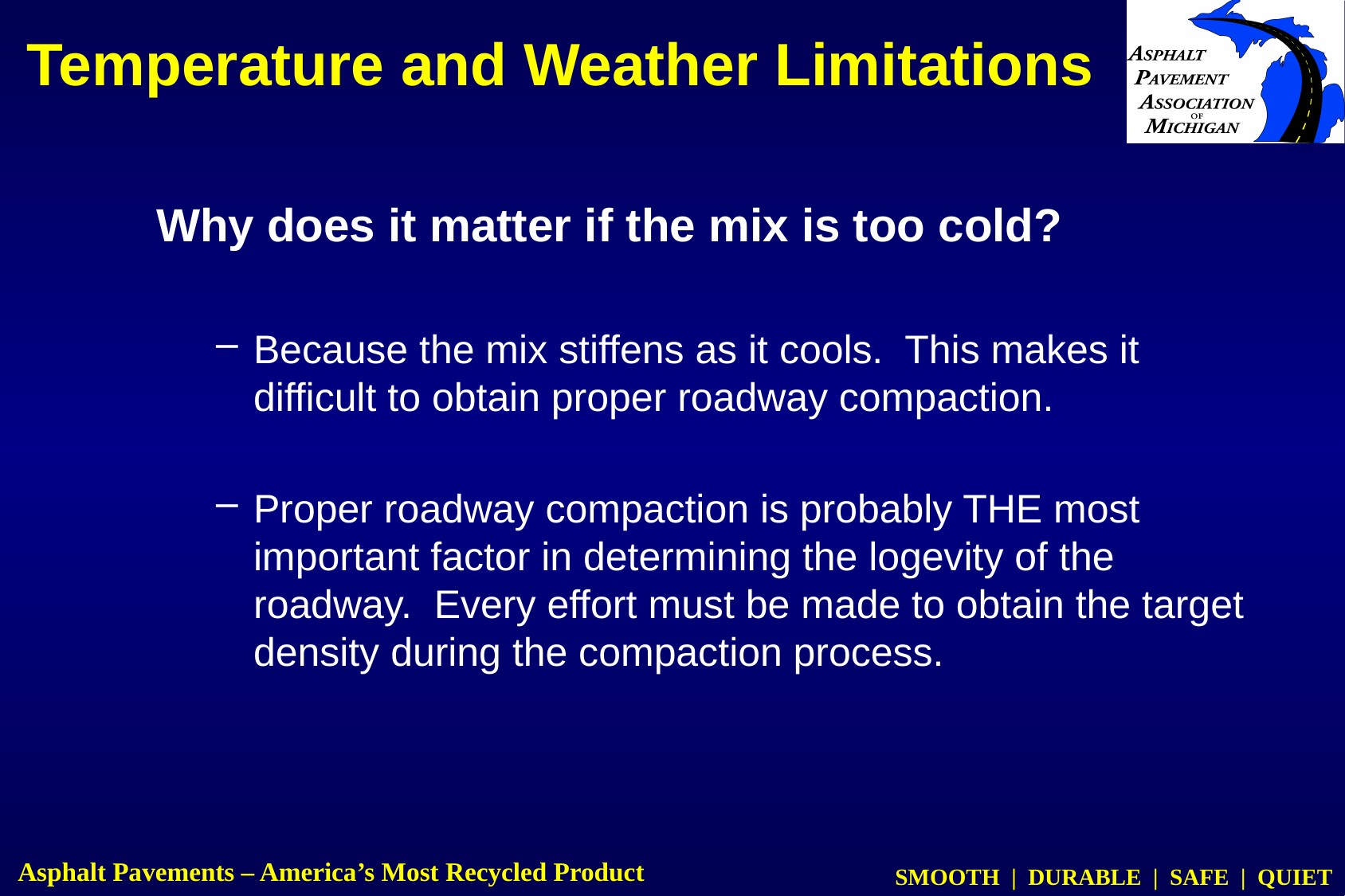

Temperature and Weather Limitations
Why does it matter if the mix is too cold?

Because the mix stiffens as it cools.  This makes it difficult to obtain proper roadway compaction.

Proper roadway compaction is probably THE most important factor in determining the logevity of the roadway.  Every effort must be made to obtain the target density during the compaction process.